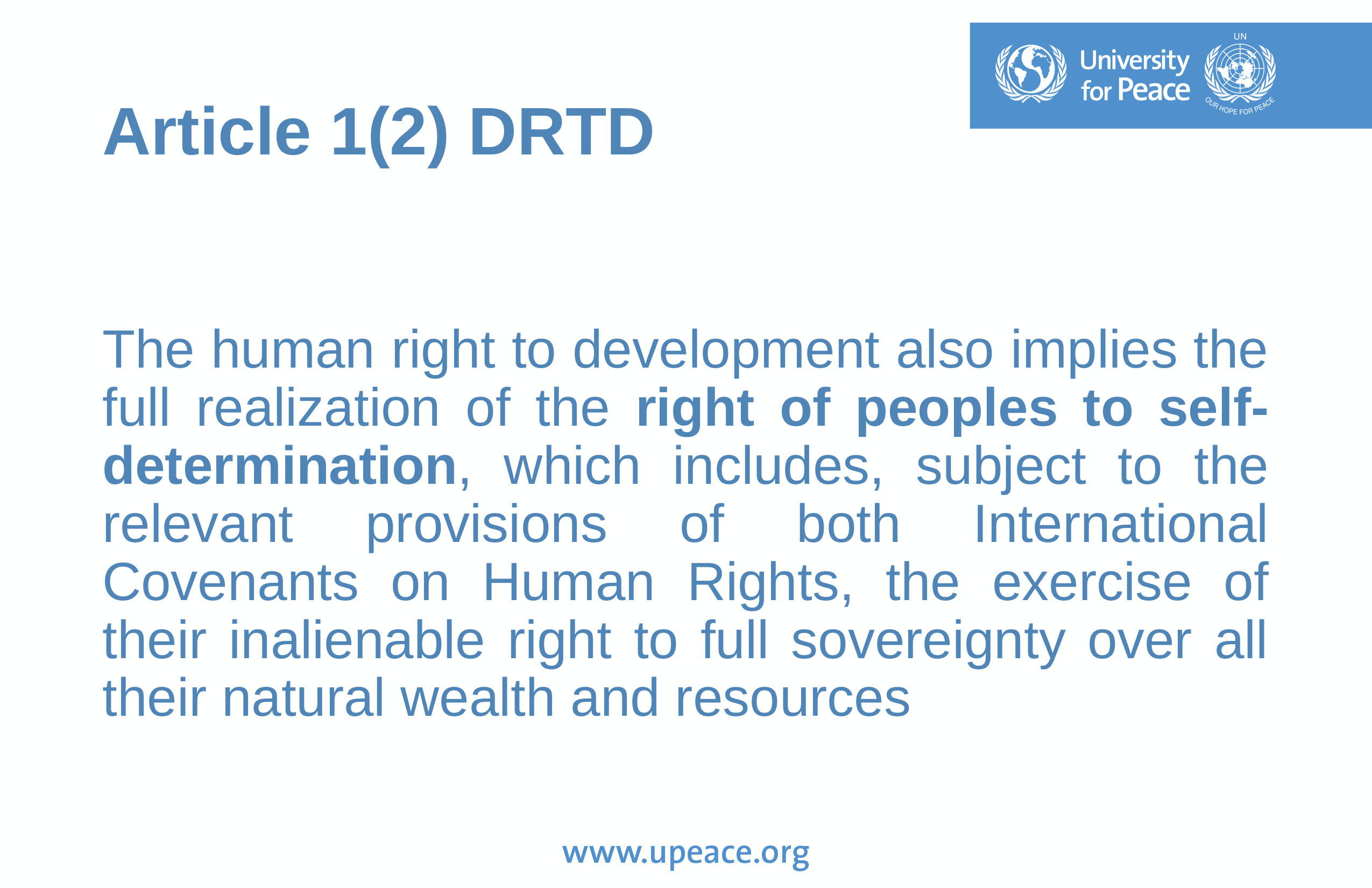

# Article 1(2) DRTD

The human right to development also implies the full realization of the right of peoples to self-determination, which includes, subject to the relevant provisions of both International Covenants on Human Rights, the exercise of their inalienable right to full sovereignty over all their natural wealth and resources